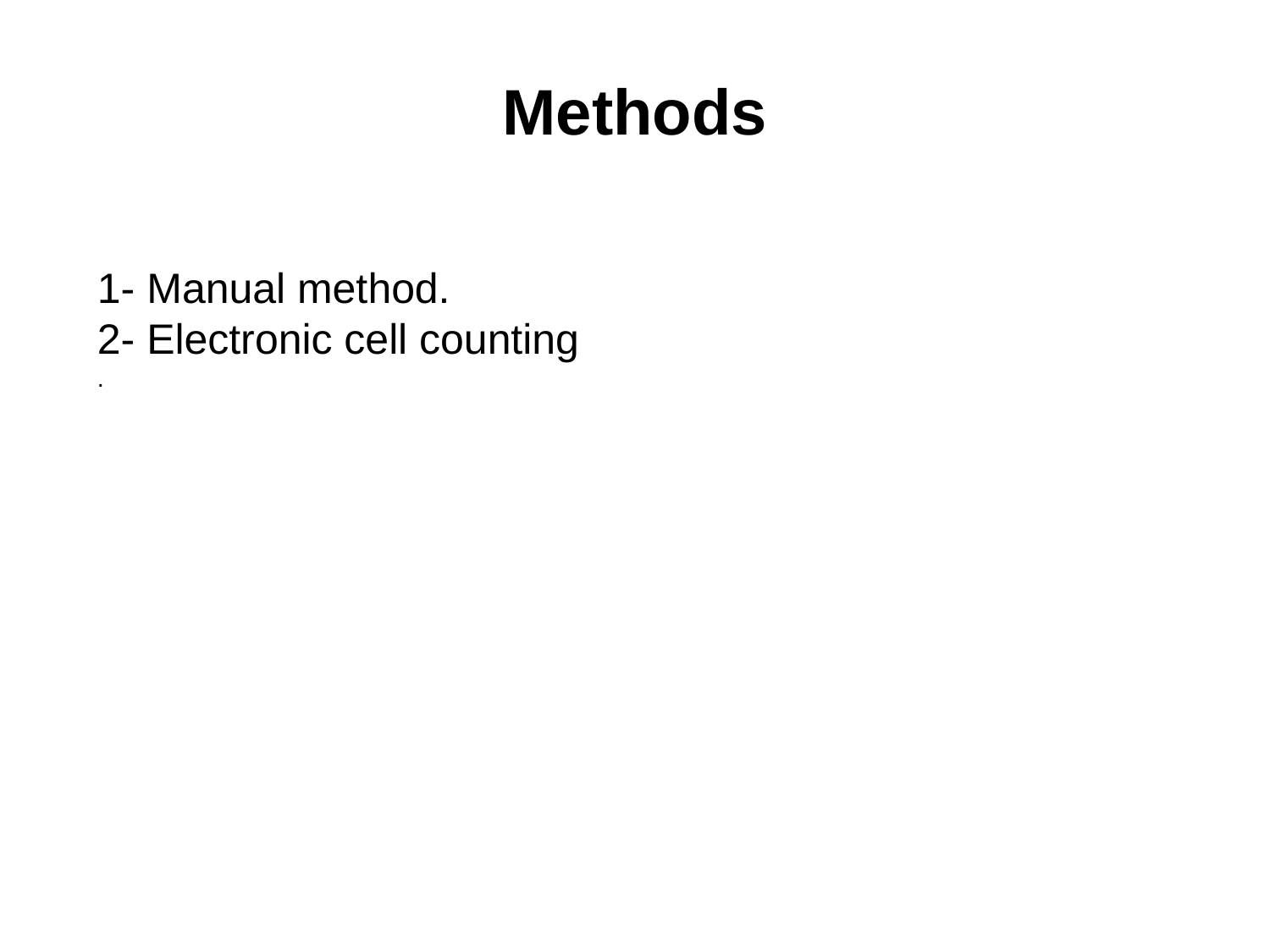

# Methods
1- Manual method.
2- Electronic cell counting
.